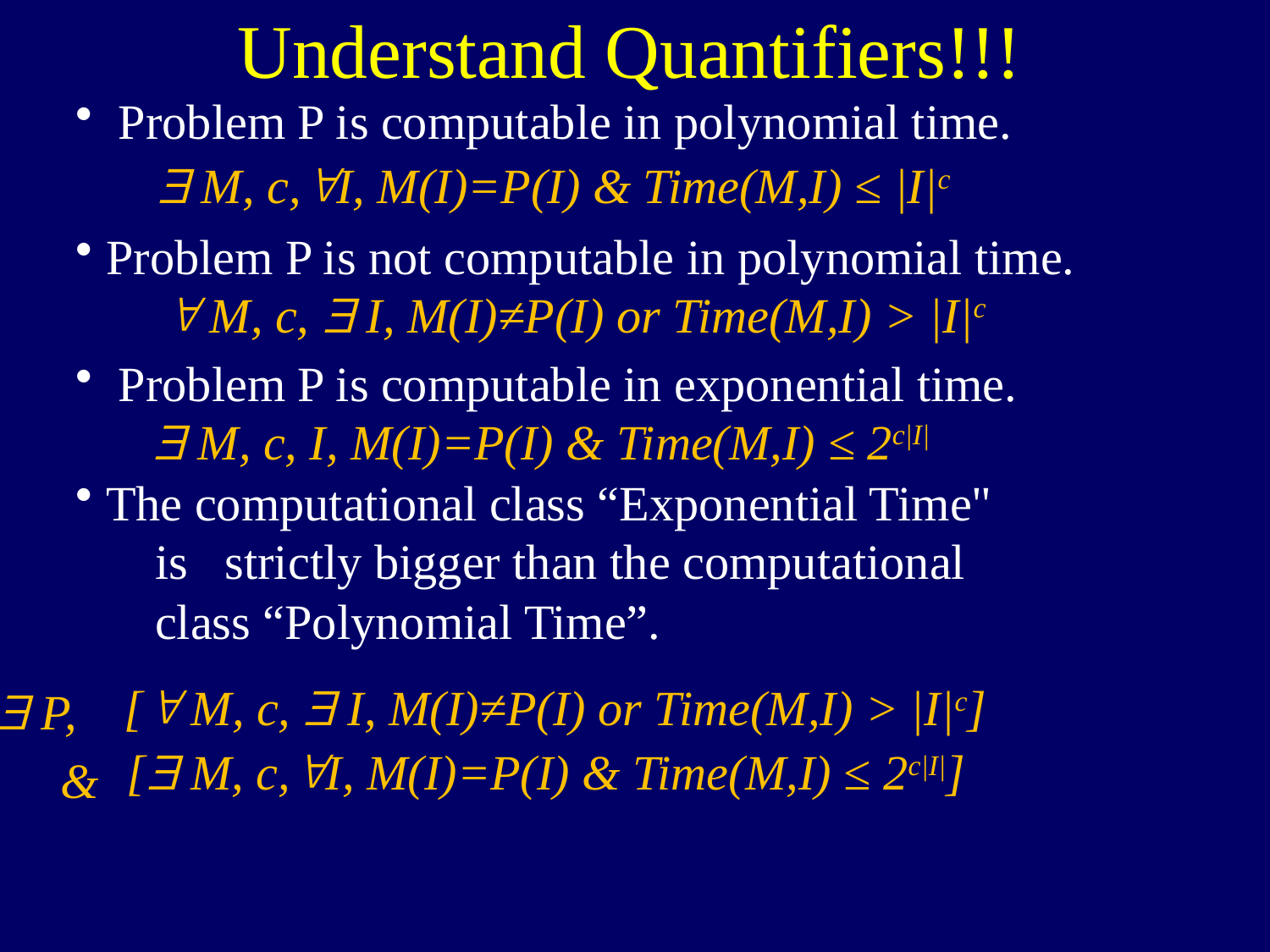

Understand Quantifiers!!!

 Problem P is computable in polynomial time.

Problem P is not computable in polynomial time.
 Problem P is computable in exponential time.
The computational class “Exponential Time"
    is   strictly bigger than the computational
    class “Polynomial Time”.

∃ M, c,∀I, M(I)=P(I) & Time(M,I) ≤ |I|c

∀ M, c, ∃ I, M(I)≠P(I) or Time(M,I) > |I|c

∃ M, c, I, M(I)=P(I) & Time(M,I) ≤ 2c|I|

[∀ M, c, ∃ I, M(I)≠P(I) or Time(M,I) > |I|c]
∃ P,
[∃ M, c,∀I, M(I)=P(I) & Time(M,I) ≤ 2c|I|]
&